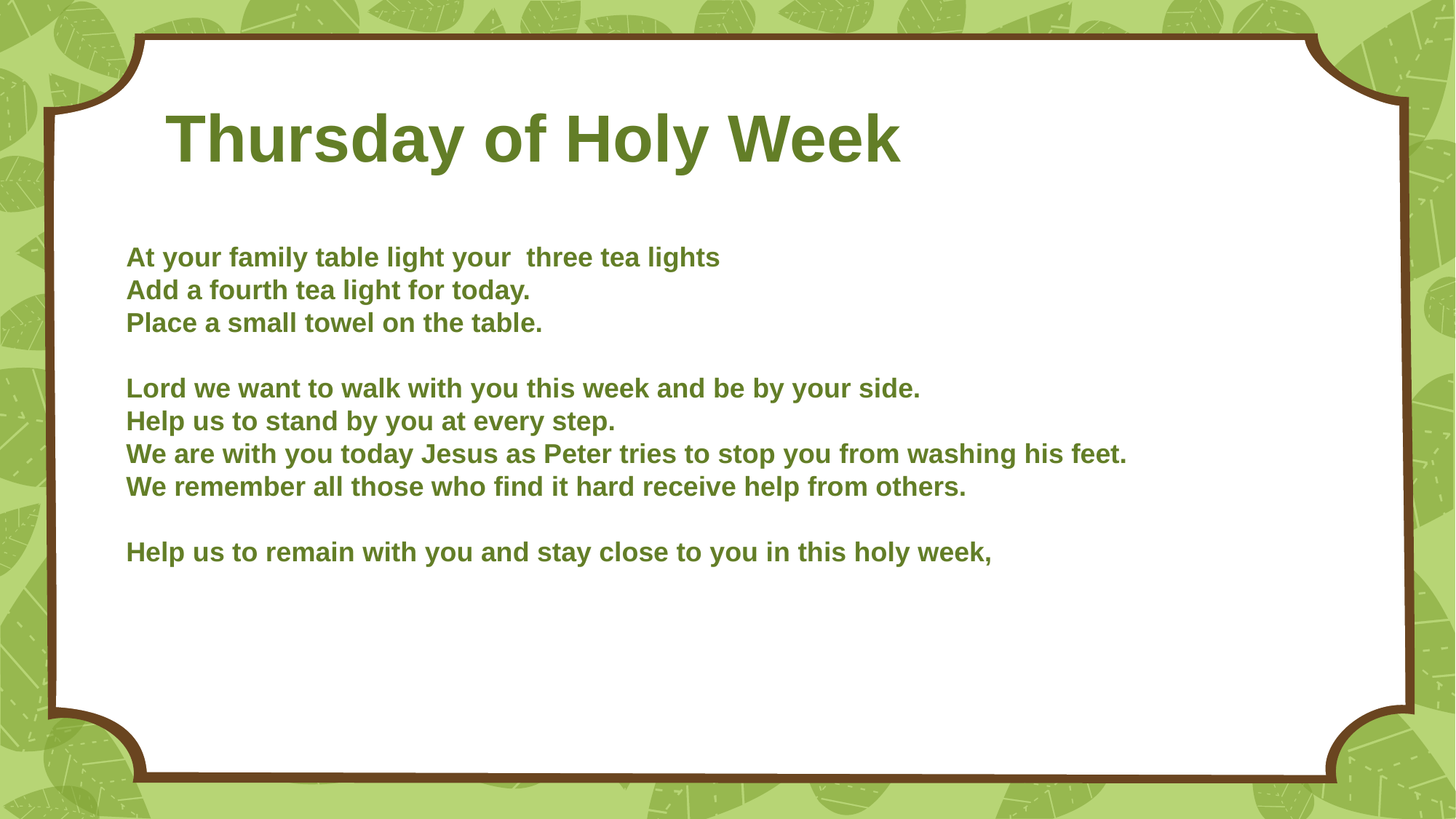

# Thursday of Holy Week
At your family table light your  three tea lights
Add a fourth tea light for today.
Place a small towel on the table.

Lord we want to walk with you this week and be by your side.
Help us to stand by you at every step.
We are with you today Jesus as Peter tries to stop you from washing his feet.
We remember all those who find it hard receive help from others.

Help us to remain with you and stay close to you in this holy week,